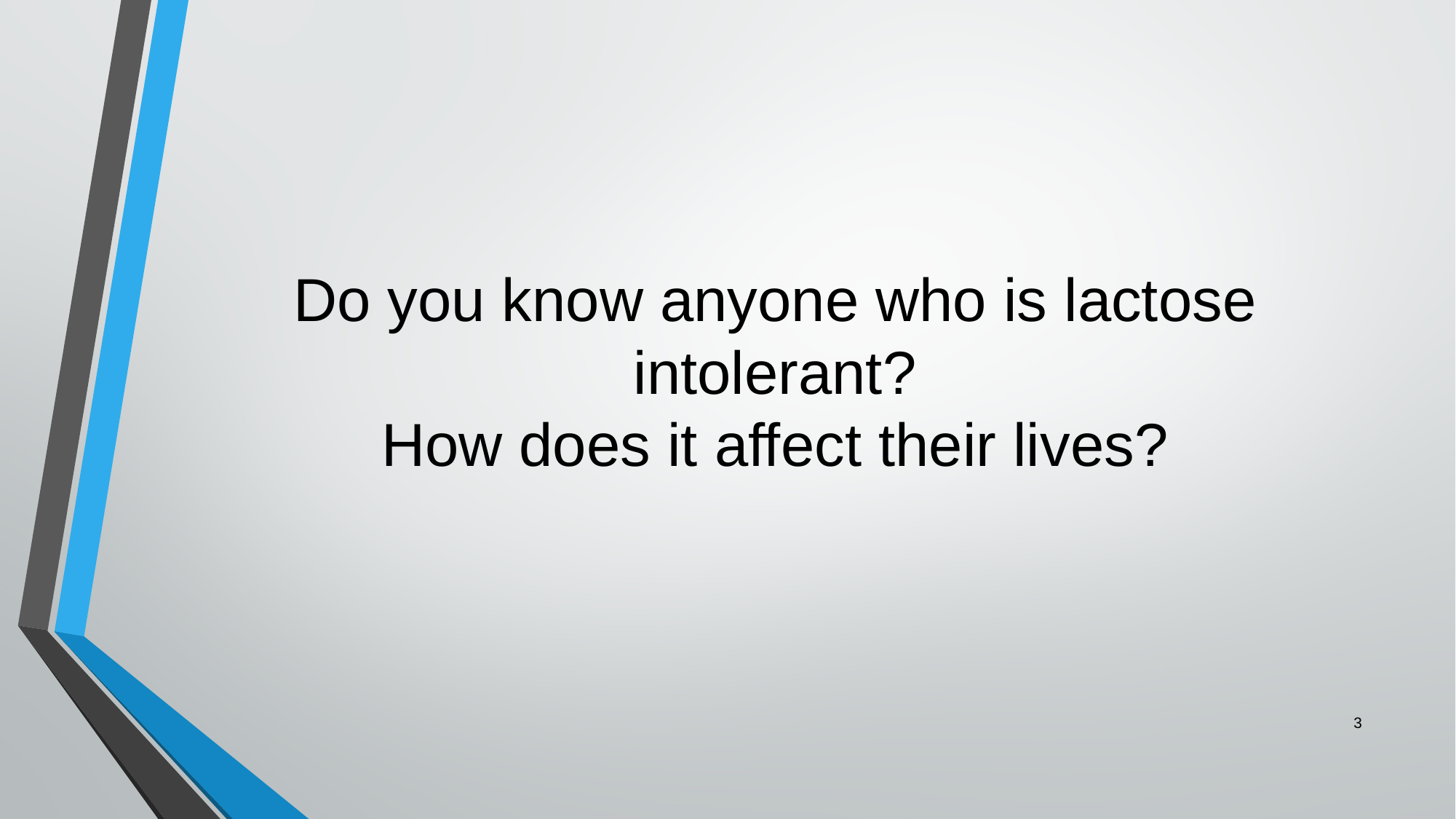

# Do you know anyone who is lactose intolerant? How does it affect their lives?
3